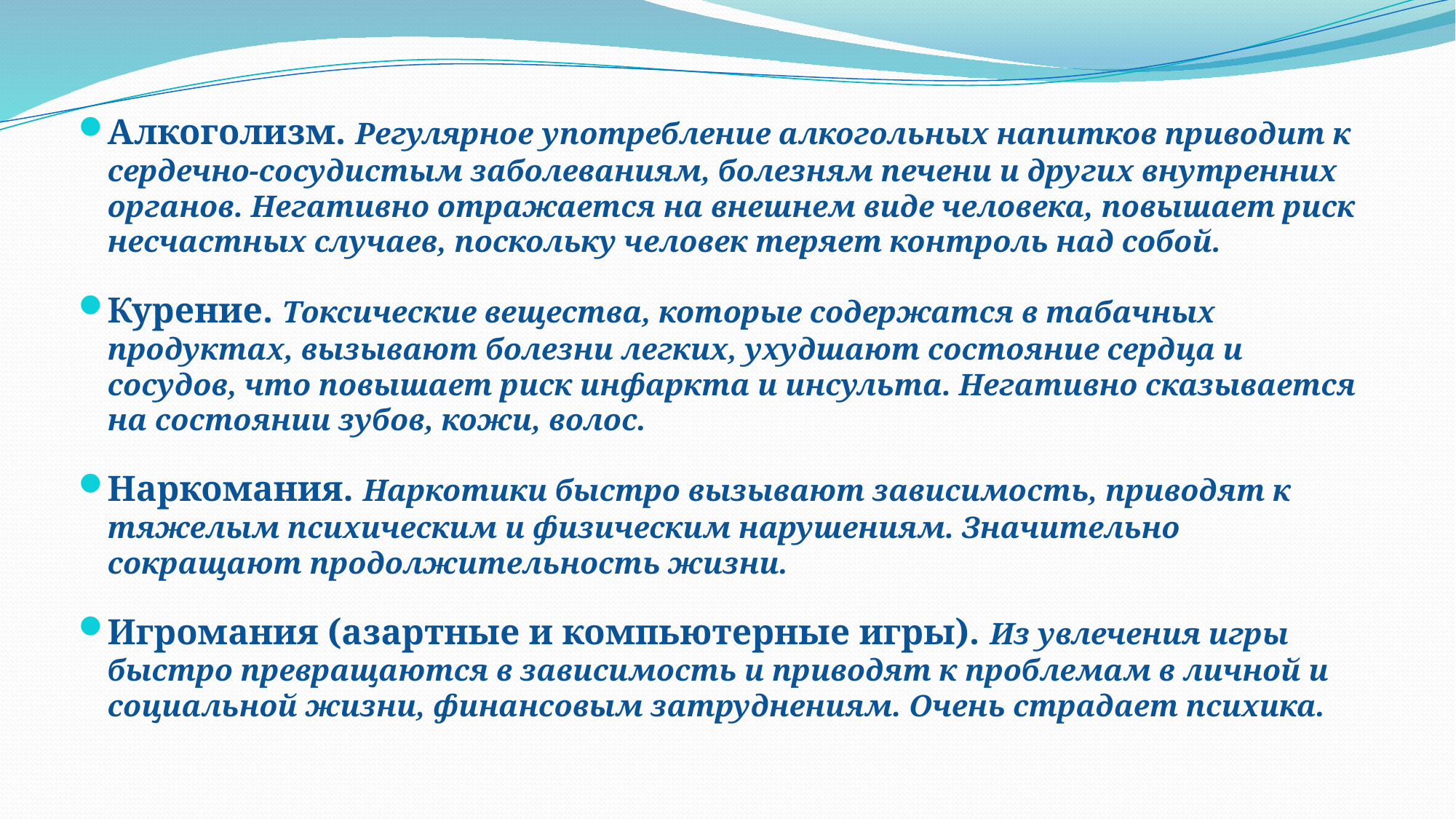

Алкоголизм. Регулярное употребление алкогольных напитков приводит к сердечно-сосудистым заболеваниям, болезням печени и других внутренних органов. Негативно отражается на внешнем виде человека, повышает риск несчастных случаев, поскольку человек теряет контроль над собой.

Курение. Токсические вещества, которые содержатся в табачных продуктах, вызывают болезни легких, ухудшают состояние сердца и сосудов, что повышает риск инфаркта и инсульта. Негативно сказывается на состоянии зубов, кожи, волос.

Наркомания. Наркотики быстро вызывают зависимость, приводят к тяжелым психическим и физическим нарушениям. Значительно сокращают продолжительность жизни.

Игромания (азартные и компьютерные игры). Из увлечения игры быстро превращаются в зависимость и приводят к проблемам в личной и социальной жизни, финансовым затруднениям. Очень страдает психика.